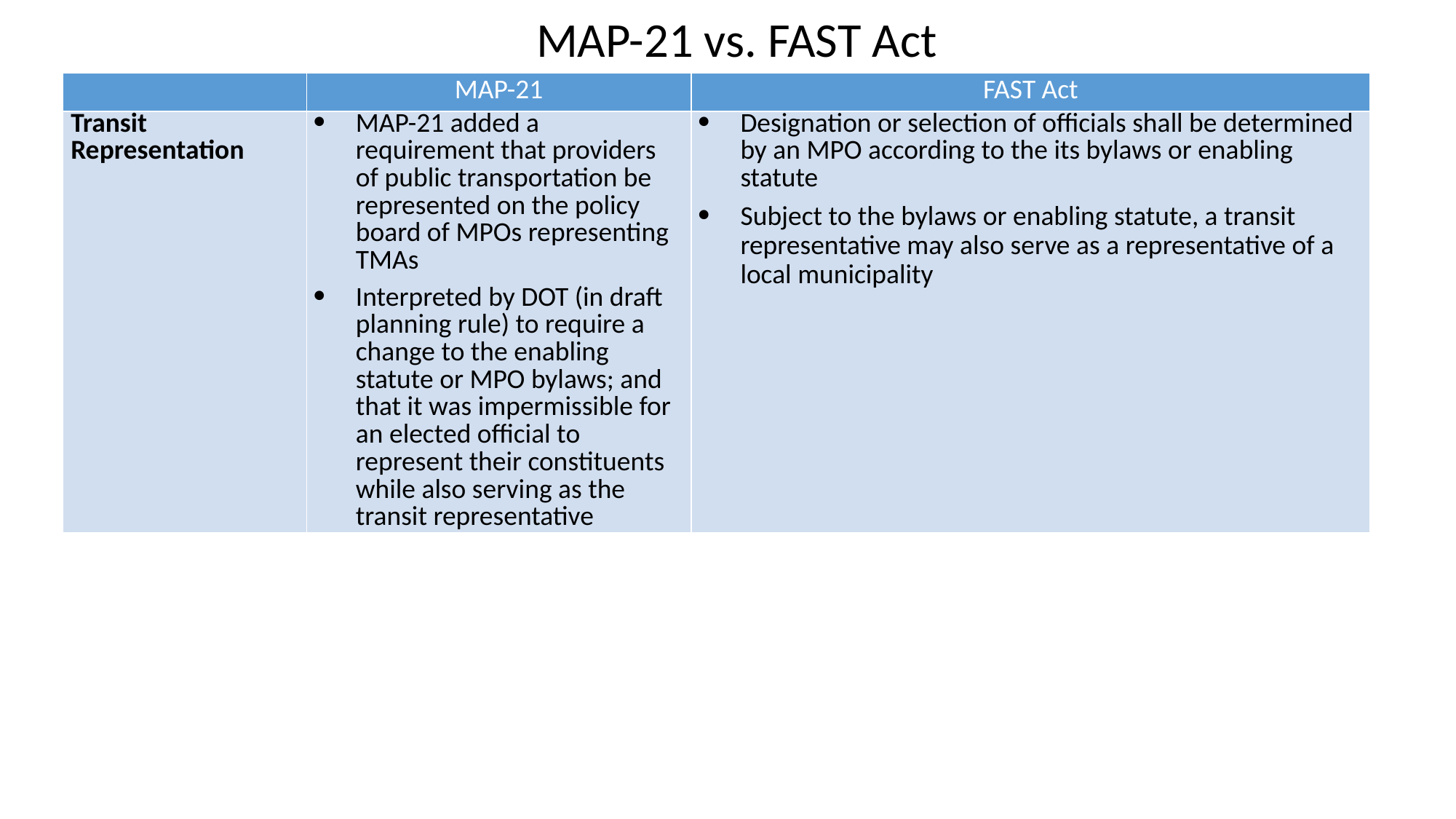

# MAP-21 vs. FAST Act
|  | MAP-21 | FAST Act |
| --- | --- | --- |
| Transit Representation | MAP-21 added a requirement that providers of public transportation be represented on the policy board of MPOs representing TMAs Interpreted by DOT (in draft planning rule) to require a change to the enabling statute or MPO bylaws; and that it was impermissible for an elected official to represent their constituents while also serving as the transit representative | Designation or selection of officials shall be determined by an MPO according to the its bylaws or enabling statute Subject to the bylaws or enabling statute, a transit representative may also serve as a representative of a local municipality |